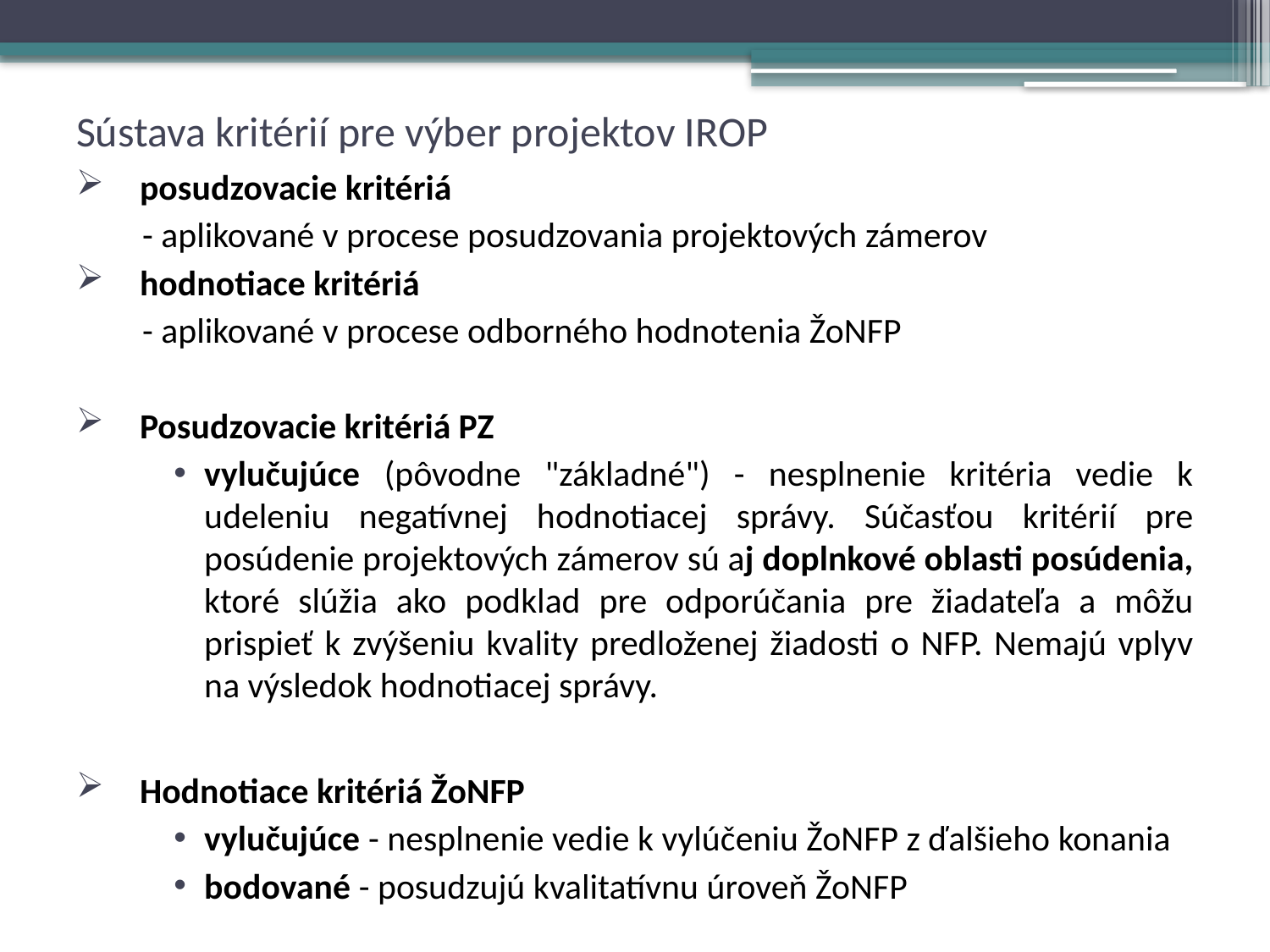

posudzovacie kritériá
   - aplikované v procese posudzovania projektových zámerov
hodnotiace kritériá
   - aplikované v procese odborného hodnotenia ŽoNFP

Posudzovacie kritériá PZ
vylučujúce (pôvodne "základné") - nesplnenie kritéria vedie k udeleniu negatívnej hodnotiacej správy. Súčasťou kritérií pre posúdenie projektových zámerov sú aj doplnkové oblasti posúdenia, ktoré slúžia ako podklad pre odporúčania pre žiadateľa a môžu prispieť k zvýšeniu kvality predloženej žiadosti o NFP. Nemajú vplyv na výsledok hodnotiacej správy.

Hodnotiace kritériá ŽoNFP
vylučujúce - nesplnenie vedie k vylúčeniu ŽoNFP z ďalšieho konania
bodované - posudzujú kvalitatívnu úroveň ŽoNFP

# Sústava kritérií pre výber projektov IROP